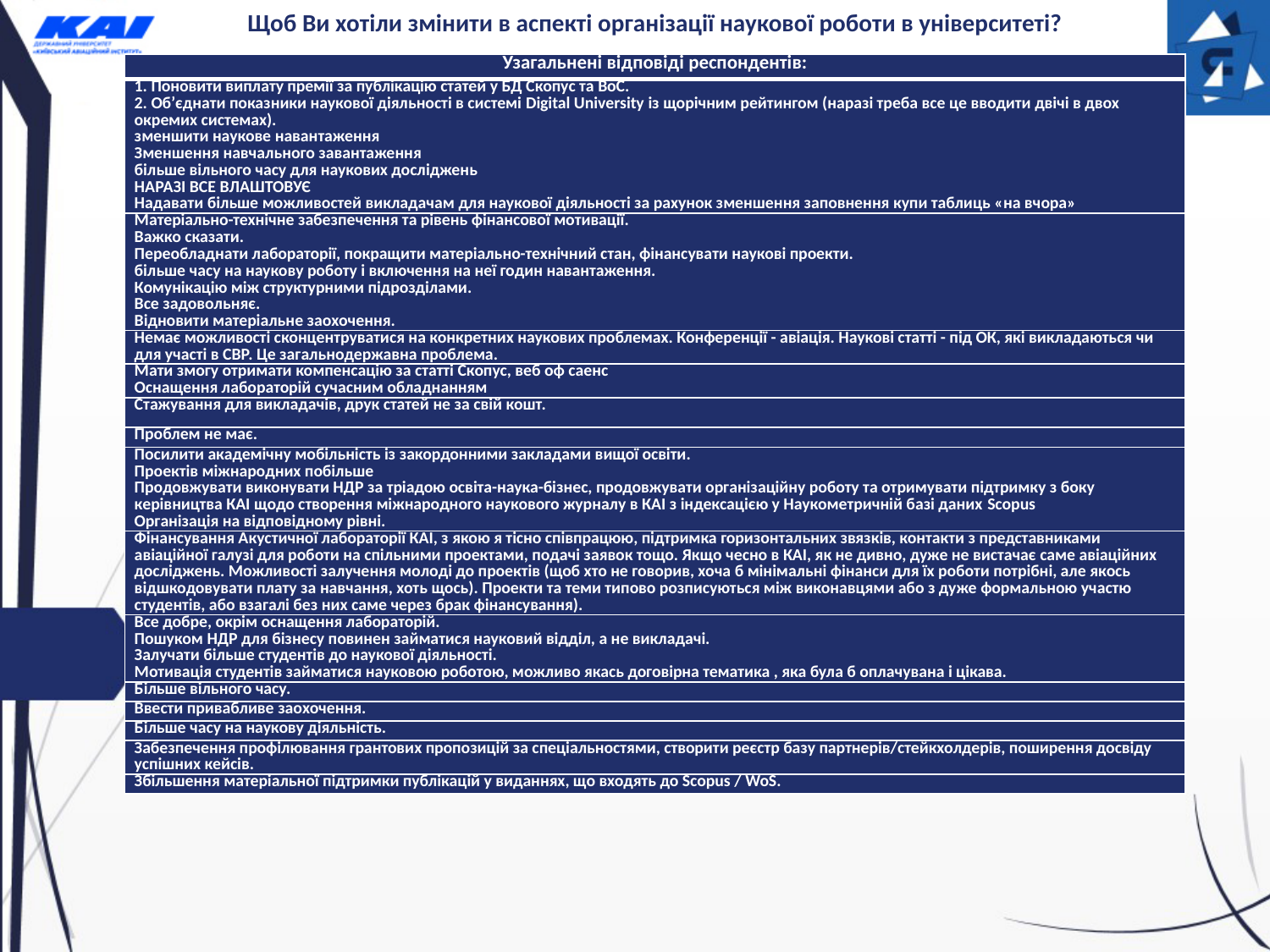

# Щоб Ви хотіли змінити в аспекті організації наукової роботи в університеті?
| Узагальнені відповіді респондентів: |
| --- |
| 1. Поновити виплату премії за публікацію статей у БД Скопус та ВоС. 2. Обʼєднати показники наукової діяльності в системі Digital University із щорічним рейтингом (наразі треба все це вводити двічі в двох окремих системах). зменшити наукове навантаження Зменшення навчального завантаження більше вільного часу для наукових досліджень НАРАЗІ ВСЕ ВЛАШТОВУЄ Надавати більше можливостей викладачам для наукової діяльності за рахунок зменшення заповнення купи таблиць «на вчора» |
| Матеріально-технічне забезпечення та рівень фінансової мотивації. Важко сказати. Переобладнати лабораторії, покращити матеріально-технічний стан, фінансувати наукові проекти. більше часу на наукову роботу і включення на неї годин навантаження. Комунікацію між структурними підрозділами. Все задовольняє. Відновити матеріальне заохочення. |
| Немає можливості сконцентруватися на конкретних наукових проблемах. Конференції - авіація. Наукові статті - під ОК, які викладаються чи для участі в СВР. Це загальнодержавна проблема. |
| Мати змогу отримати компенсацію за статті Скопус, веб оф саенс Оснащення лабораторій сучасним обладнанням |
| Стажування для викладачів, друк статей не за свій кошт. |
| Проблем не має. |
| Посилити академічну мобільність із закордонними закладами вищої освіти. Проектів міжнародних побільше Продовжувати виконувати НДР за тріадою освіта-наука-бізнес, продовжувати організаційну роботу та отримувати підтримку з боку керівництва КАІ щодо створення міжнародного наукового журналу в КАІ з індексацією у Наукометричній базі даних Scopus Організація на відповідному рівні. |
| Фінансування Акустичної лабораторії КАІ, з якою я тісно співпрацюю, підтримка горизонтальних звязків, контакти з представниками авіаційної галузі для роботи на спільними проектами, подачі заявок тощо. Якщо чесно в КАІ, як не дивно, дуже не вистачає саме авіаційних досліджень. Можливості залучення молоді до проектів (щоб хто не говорив, хоча б мінімальні фінанси для їх роботи потрібні, але якось відшкодовувати плату за навчання, хоть щось). Проекти та теми типово розписуються між виконавцями або з дуже формальною участю студентів, або взагалі без них саме через брак фінансування). |
| Все добре, окрім оснащення лабораторій. Пошуком НДР для бізнесу повинен займатися науковий відділ, а не викладачі. Залучати більше студентів до наукової діяльності. Мотивація студентів займатися науковою роботою, можливо якась договірна тематика , яка була б оплачувана і цікава. |
| Більше вільного часу. |
| Ввести привабливе заохочення. |
| Більше часу на наукову діяльність. |
| Забезпечення профілювання грантових пропозицій за спеціальностями, створити реєстр базу партнерів/стейкхолдерів, поширення досвіду успішних кейсів. |
| Збільшення матеріальної підтримки публікацій у виданнях, що входять до Scopus / WoS. |